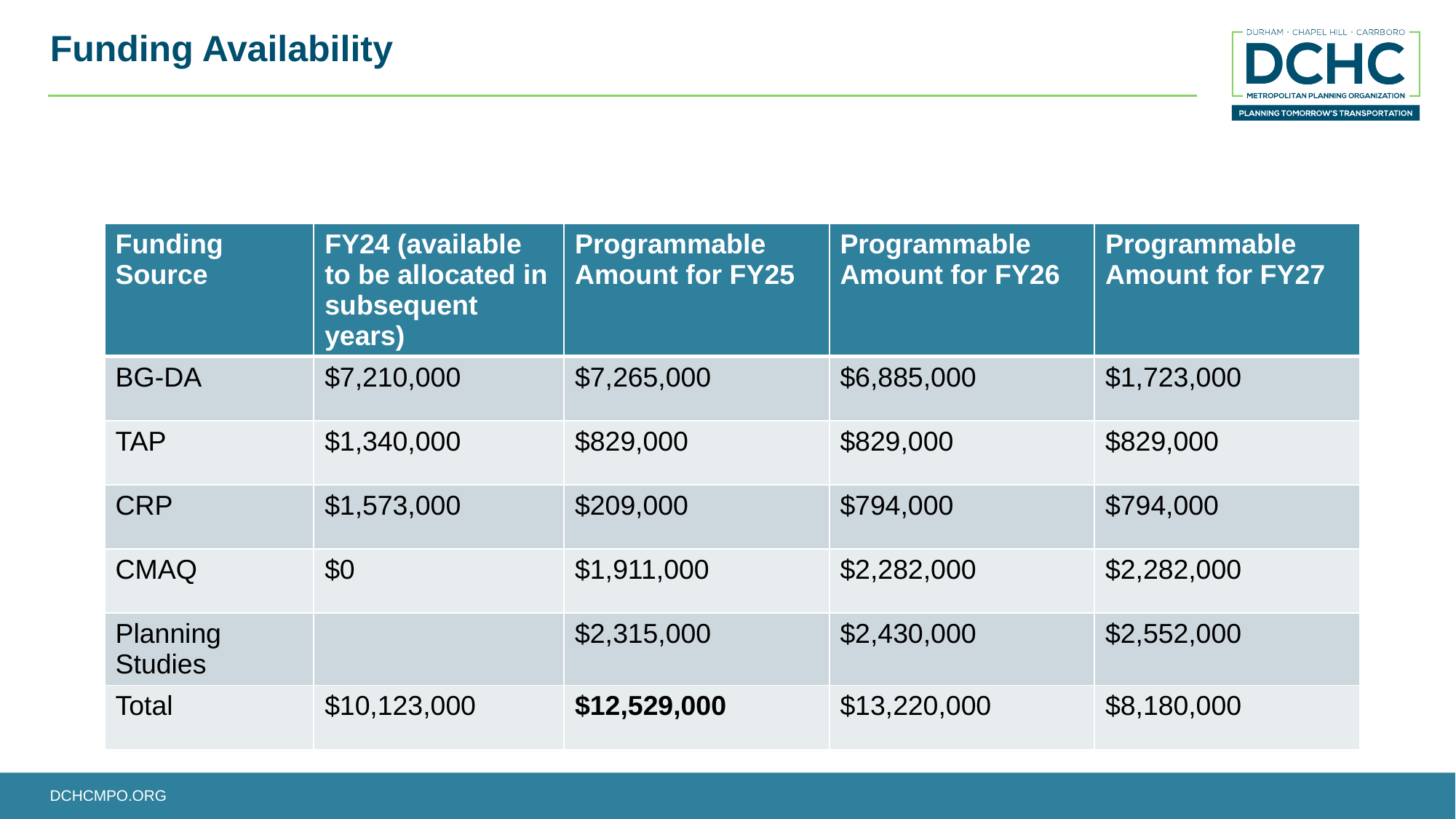

# Funding Availability
| Funding Source | FY24 (available to be allocated in subsequent years) | Programmable Amount for FY25 | Programmable Amount for FY26 | Programmable Amount for FY27 |
| --- | --- | --- | --- | --- |
| BG-DA | $7,210,000 | $7,265,000 | $6,885,000 | $1,723,000 |
| TAP | $1,340,000 | $829,000 | $829,000 | $829,000 |
| CRP | $1,573,000 | $209,000 | $794,000 | $794,000 |
| CMAQ | $0 | $1,911,000 | $2,282,000 | $2,282,000 |
| Planning Studies |  | $2,315,000 | $2,430,000 | $2,552,000 |
| Total | $10,123,000 | $12,529,000 | $13,220,000 | $8,180,000 |